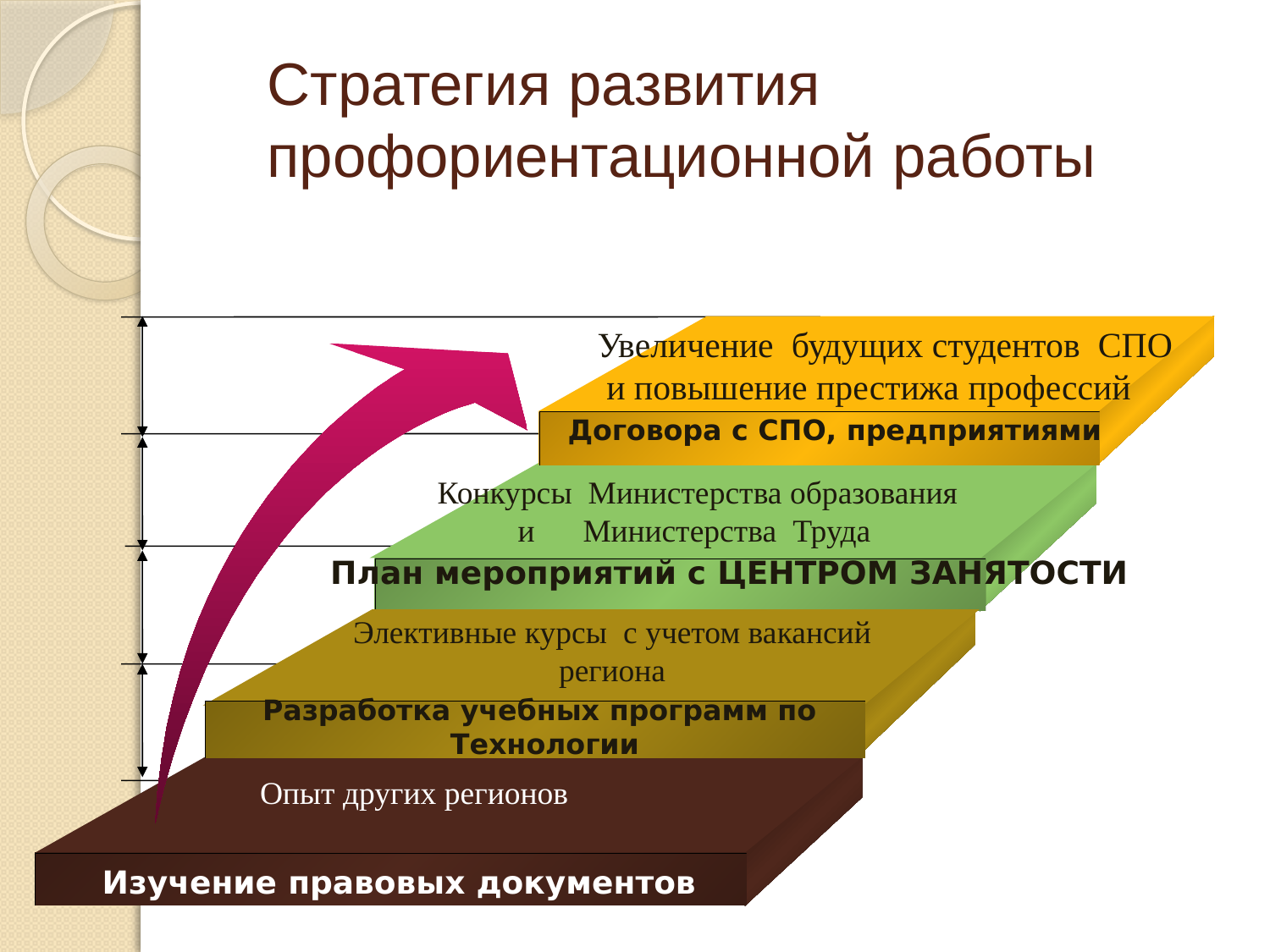

# Стратегия развития профориентационной работы

Увеличение  будущих студентов  СПО
 и повышение престижа профессий

Договора с СПО, предприятиями

Конкурсы  Министерства образования                      и      Министерства  Труда
План мероприятий с ЦЕНТРОМ ЗАНЯТОСТИ

Элективные курсы  с учетом вакансий региона

Разработка учебных программ по
 Технологии
              Опыт других регионов

Изучение правовых документов